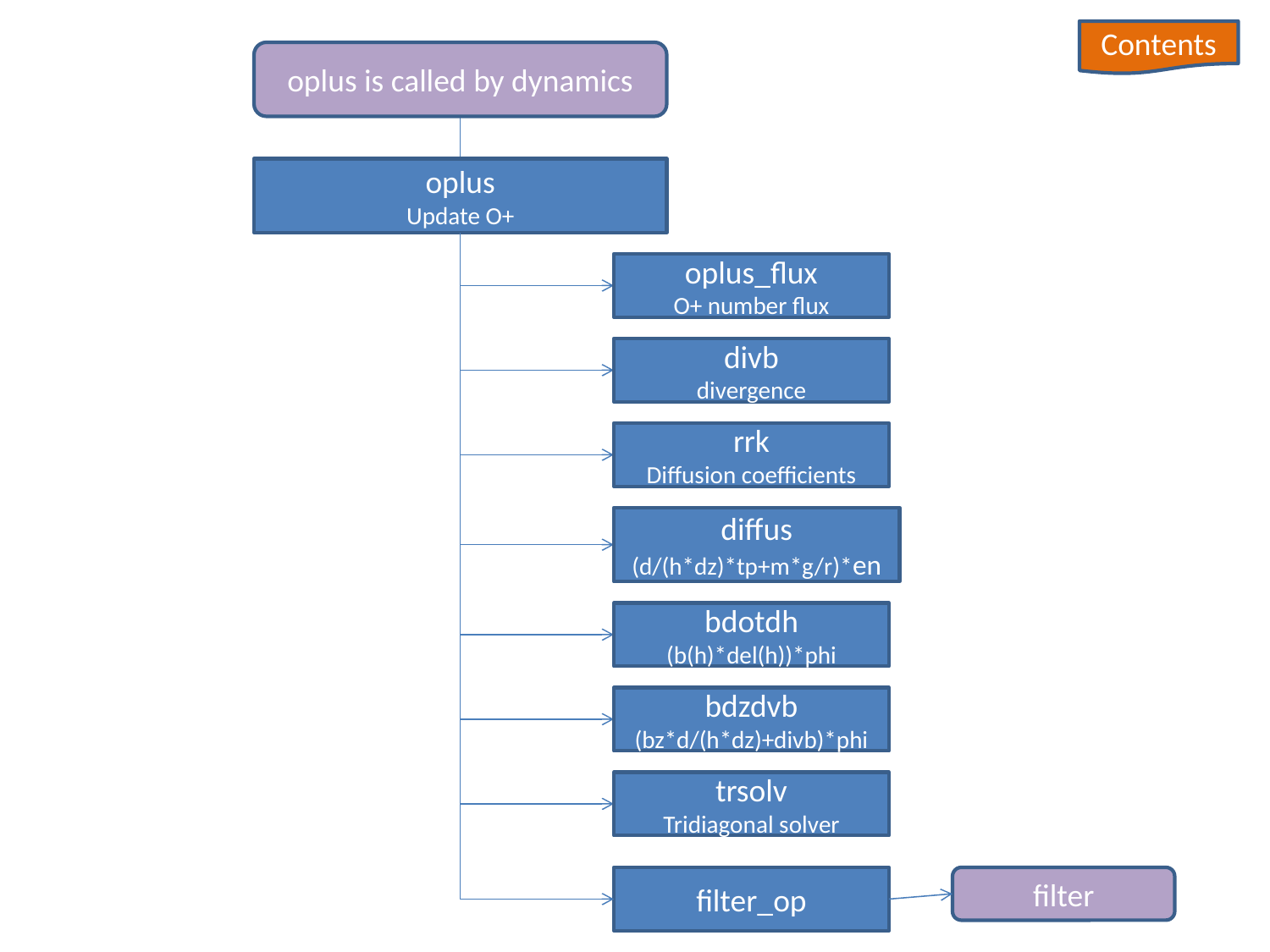

Contents
oplus is called by dynamics
oplus
Update O+
oplus_flux
O+ number flux
divb
divergence
rrk
Diffusion coefficients
diffus
(d/(h*dz)*tp+m*g/r)*en
bdotdh
(b(h)*del(h))*phi
bdzdvb
(bz*d/(h*dz)+divb)*phi
trsolv
Tridiagonal solver
filter_op
filter